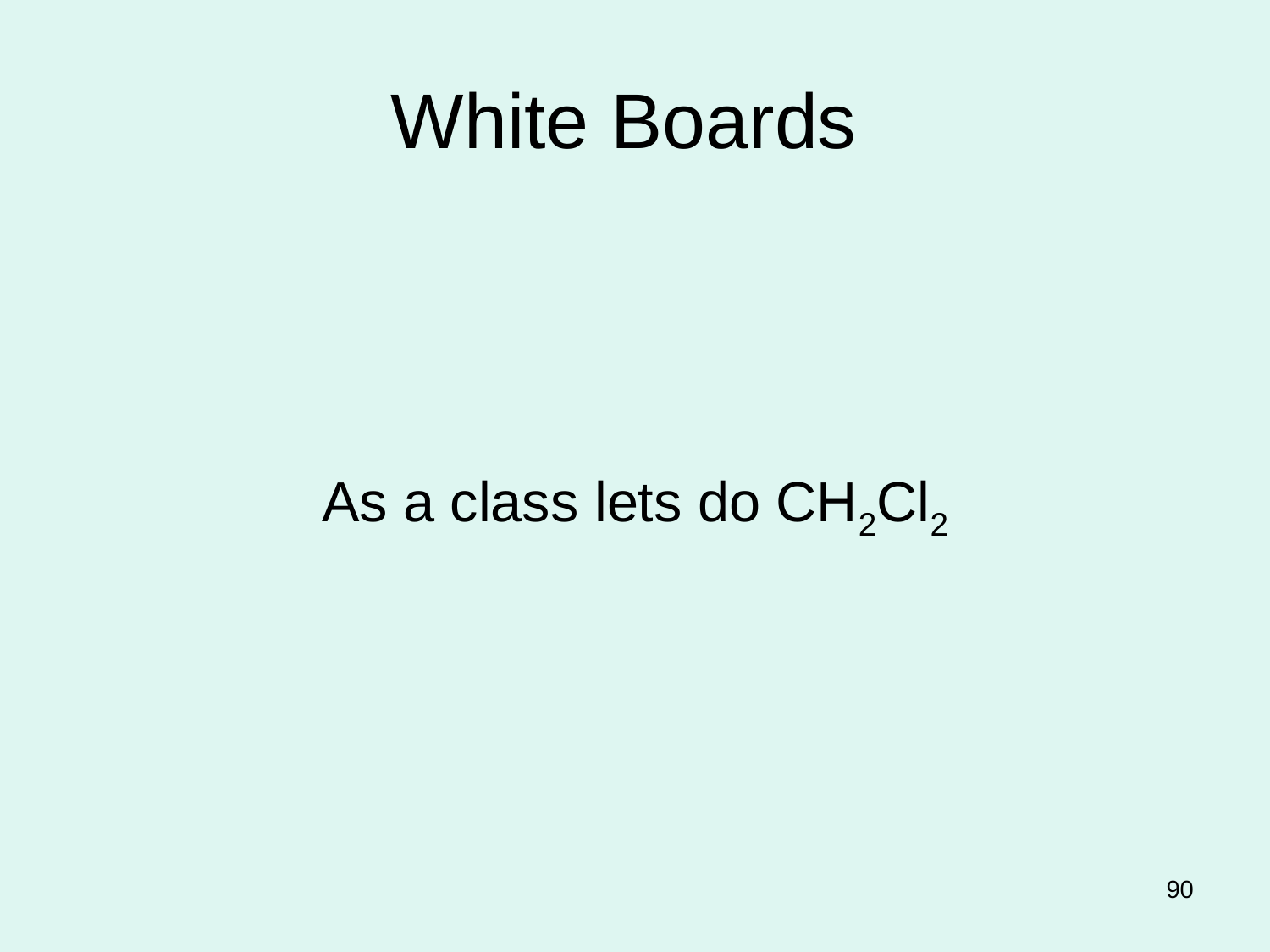

# White Boards

As a class lets do CH2Cl2
90